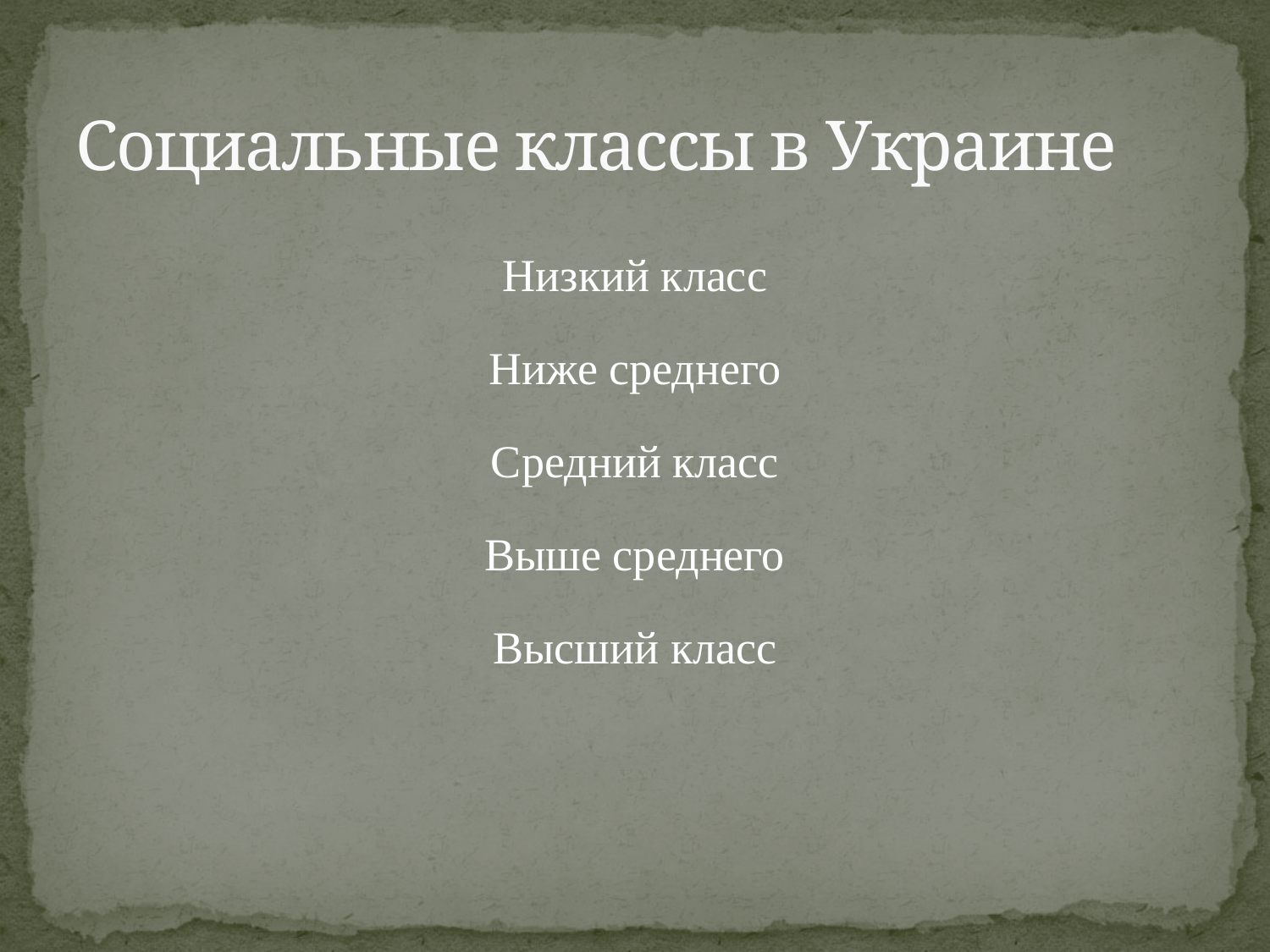

# Социальные классы в Украине
Низкий класс
Ниже среднего
Средний класс
Выше среднего
Высший класс